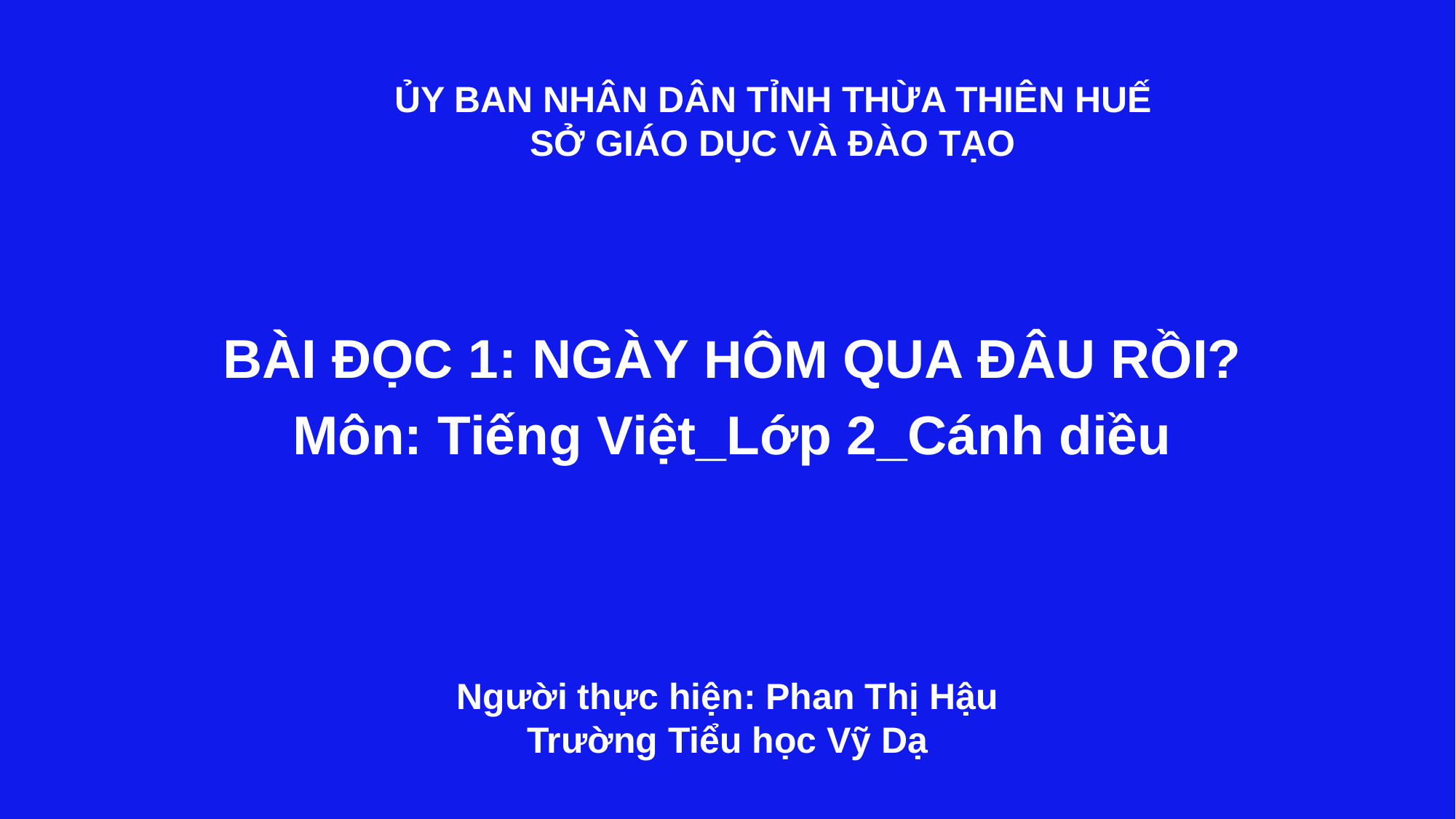

# ỦY BAN NHÂN DÂN TỈNH THỪA THIÊN HUẾ SỞ GIÁO DỤC VÀ ĐÀO TẠO
BÀI ĐỌC 1: NGÀY HÔM QUA ĐÂU RỒI?
Môn: Tiếng Việt_Lớp 2_Cánh diều
Người thực hiện: Phan Thị Hậu
Trường Tiểu học Vỹ Dạ